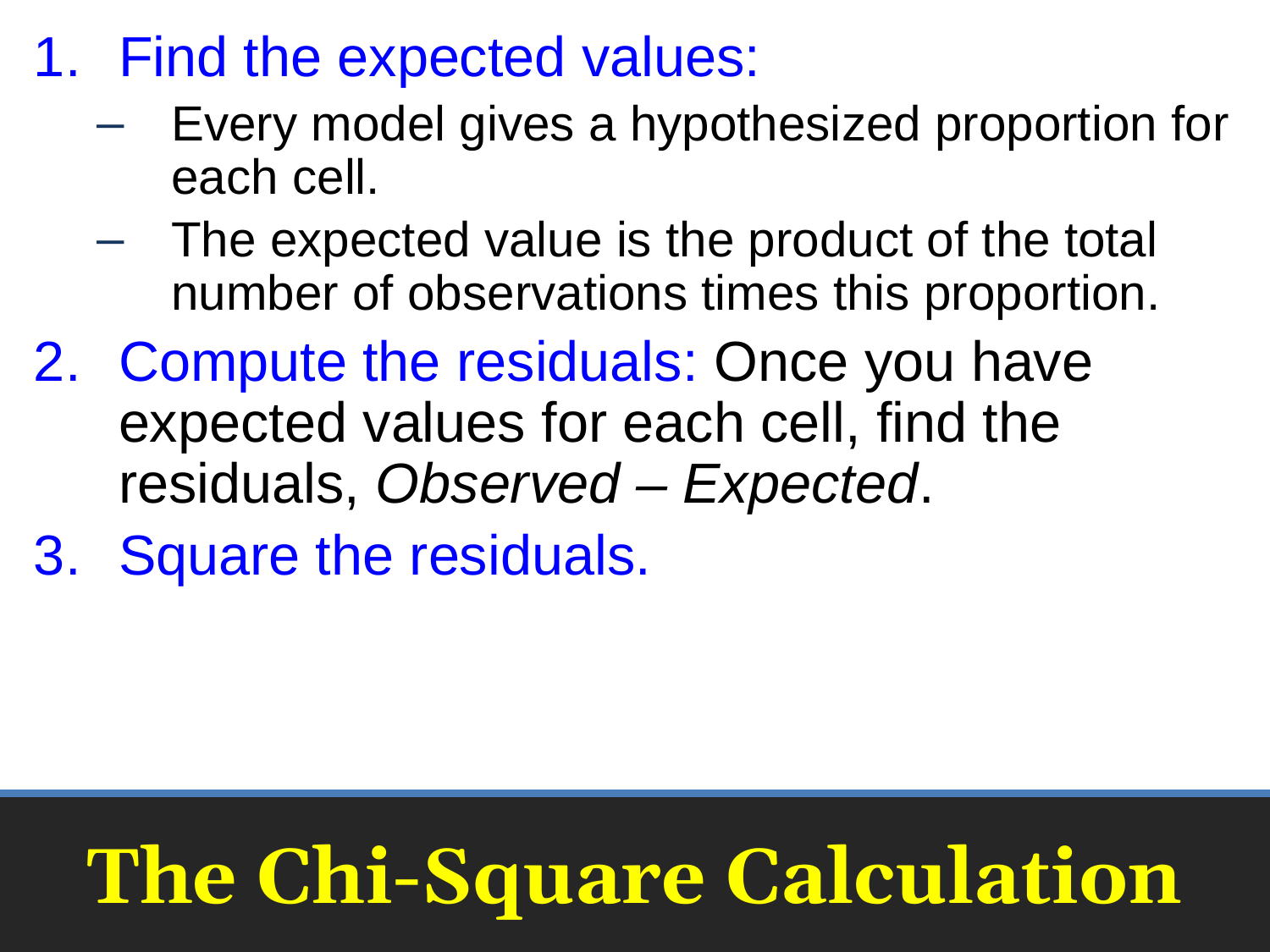

Find the expected values:
Every model gives a hypothesized proportion for each cell.
The expected value is the product of the total number of observations times this proportion.
Compute the residuals: Once you have expected values for each cell, find the residuals, Observed – Expected.
Square the residuals.
# The Chi-Square Calculation